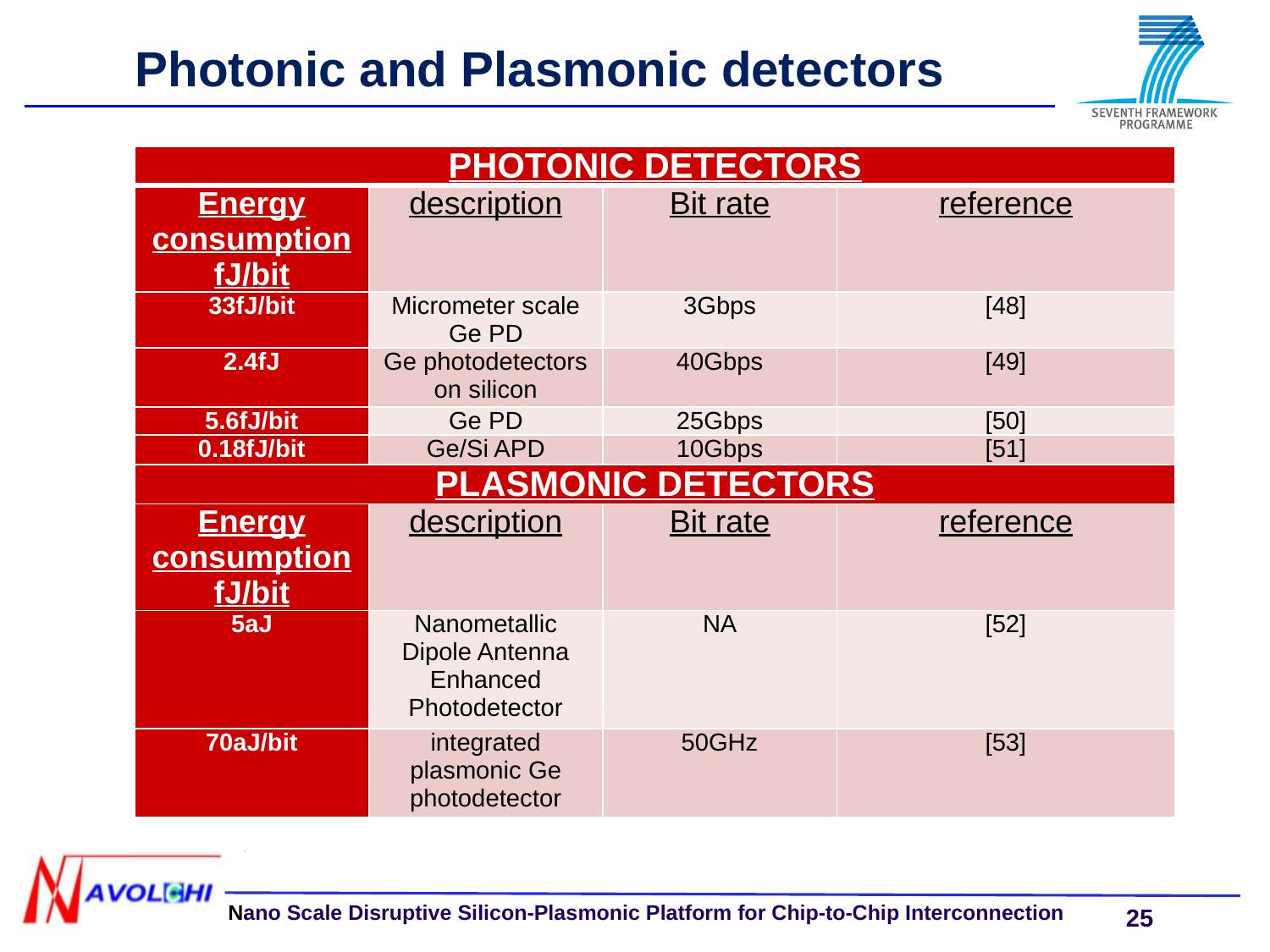

# Photonic and Plasmonic detectors
| PHOTONIC DETECTORS |  |  |  |
| --- | --- | --- | --- |
| Energy consumption fJ/bit | description | Bit rate | reference |
| 33fJ/bit | Micrometer scale Ge PD | 3Gbps | [48] |
| 2.4fJ | Ge photodetectors on silicon | 40Gbps | [49] |
| 5.6fJ/bit | Ge PD | 25Gbps | [50] |
| 0.18fJ/bit | Ge/Si APD | 10Gbps | [51] |
| PLASMONIC DETECTORS |  |  |  |
| Energy consumption fJ/bit | description | Bit rate | reference |
| 5aJ | Nanometallic Dipole Antenna Enhanced Photodetector | NA | [52] |
| 70aJ/bit | integrated plasmonic Ge photodetector | 50GHz | [53] |